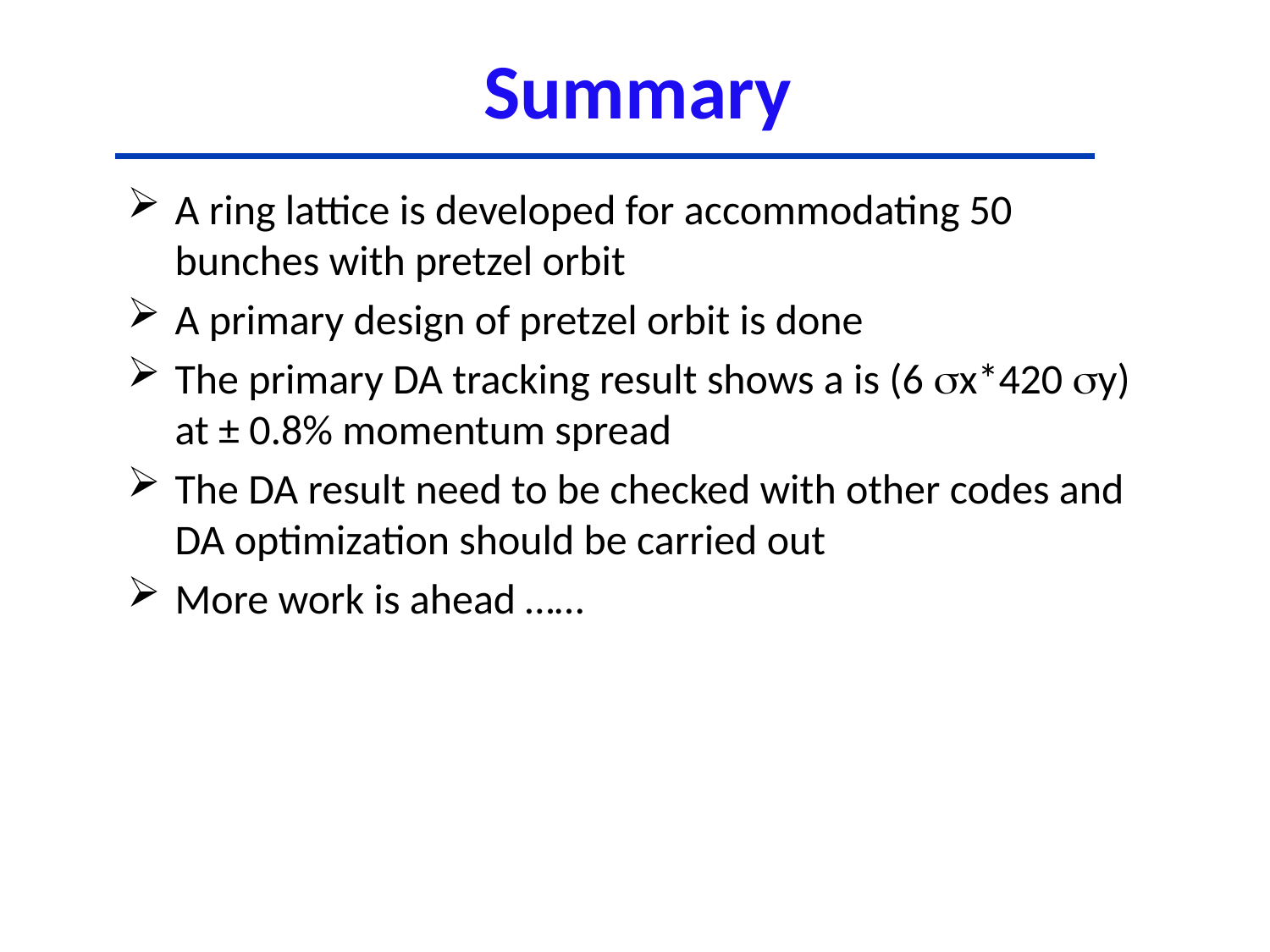

# Summary
A ring lattice is developed for accommodating 50 bunches with pretzel orbit
A primary design of pretzel orbit is done
The primary DA tracking result shows a is (6 σx*420 σy) at ± 0.8% momentum spread
The DA result need to be checked with other codes and DA optimization should be carried out
More work is ahead ……